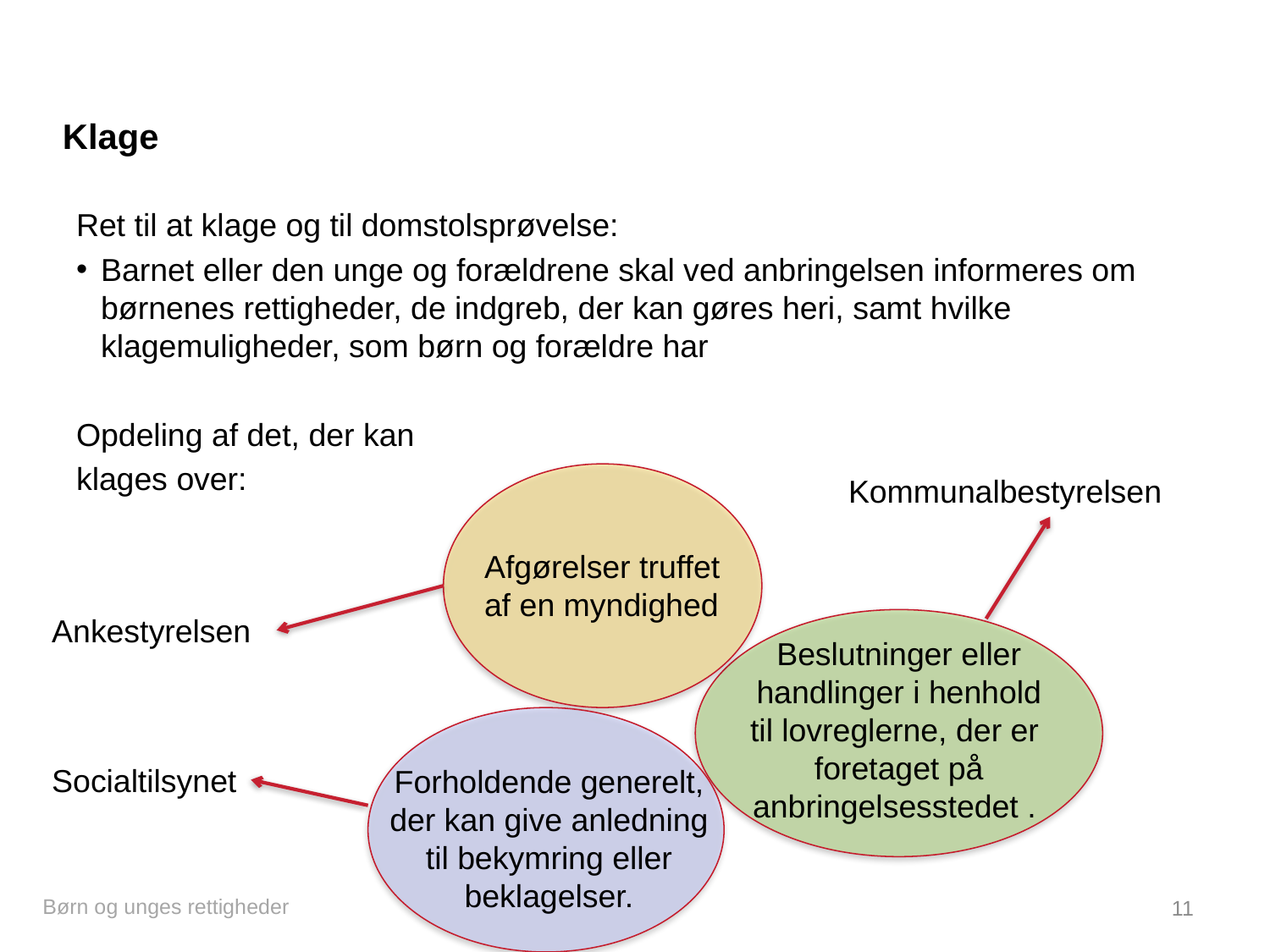

# Klage
Ret til at klage og til domstolsprøvelse:
Barnet eller den unge og forældrene skal ved anbringelsen informeres om børnenes rettigheder, de indgreb, der kan gøres heri, samt hvilke klagemuligheder, som børn og forældre har

Opdeling af det, der kan
klages over:

Kommunalbestyrelsen
Afgørelser truffet af en myndighed
Ankestyrelsen

Beslutninger eller handlinger i henhold til lovreglerne, der er  foretaget på anbringelsesstedet .

Socialtilsynet
Forholdende generelt, der kan give anledning til bekymring eller beklagelser.
Børn og unges rettigheder
11